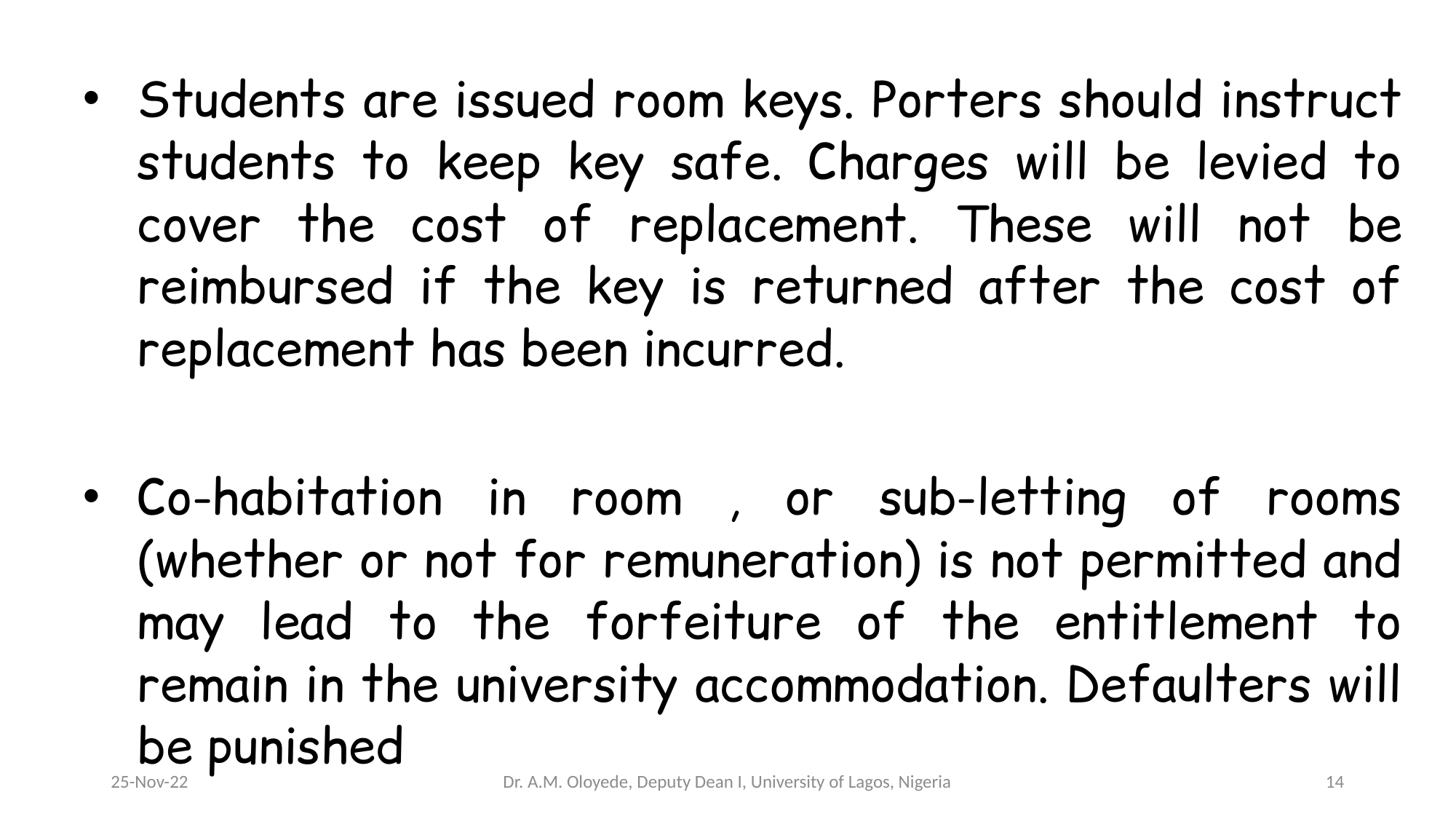

Students are issued room keys. Porters should instruct students to keep key safe. Charges will be levied to cover the cost of replacement. These will not be reimbursed if the key is returned after the cost of replacement has been incurred.

Co-habitation in room , or sub-letting of rooms (whether or not for remuneration) is not permitted and may lead to the forfeiture of the entitlement to remain in the university accommodation. Defaulters will be punished
25-Nov-22
Dr. A.M. Oloyede, Deputy Dean I, University of Lagos, Nigeria
14